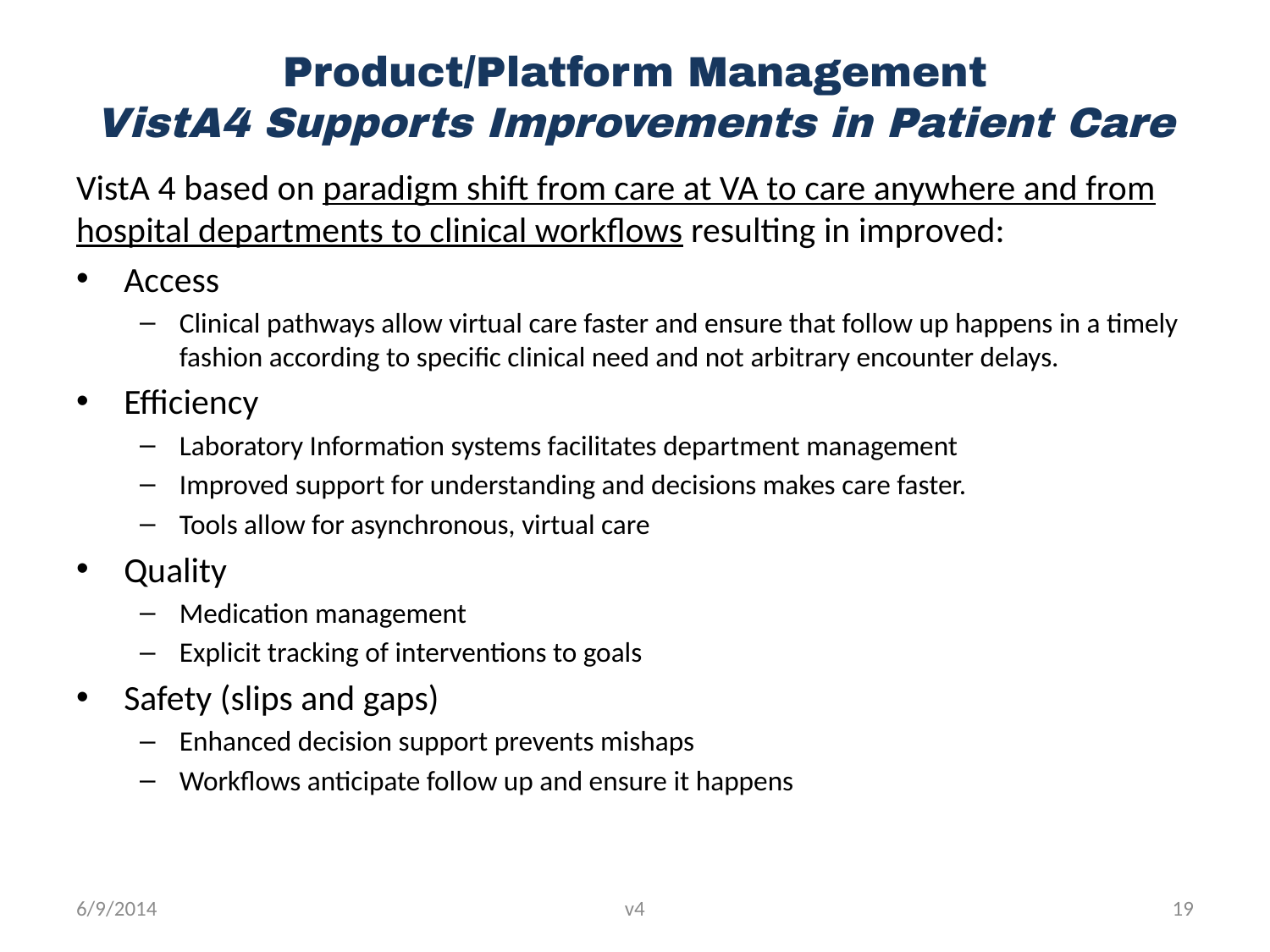

# Product/Platform Management VistA4 Supports Improvements in Patient Care
VistA 4 based on paradigm shift from care at VA to care anywhere and from hospital departments to clinical workflows resulting in improved:
Access
Clinical pathways allow virtual care faster and ensure that follow up happens in a timely fashion according to specific clinical need and not arbitrary encounter delays.
Efficiency
Laboratory Information systems facilitates department management
Improved support for understanding and decisions makes care faster.
Tools allow for asynchronous, virtual care
Quality
Medication management
Explicit tracking of interventions to goals
Safety (slips and gaps)
Enhanced decision support prevents mishaps
Workflows anticipate follow up and ensure it happens
6/9/2014
v4
19